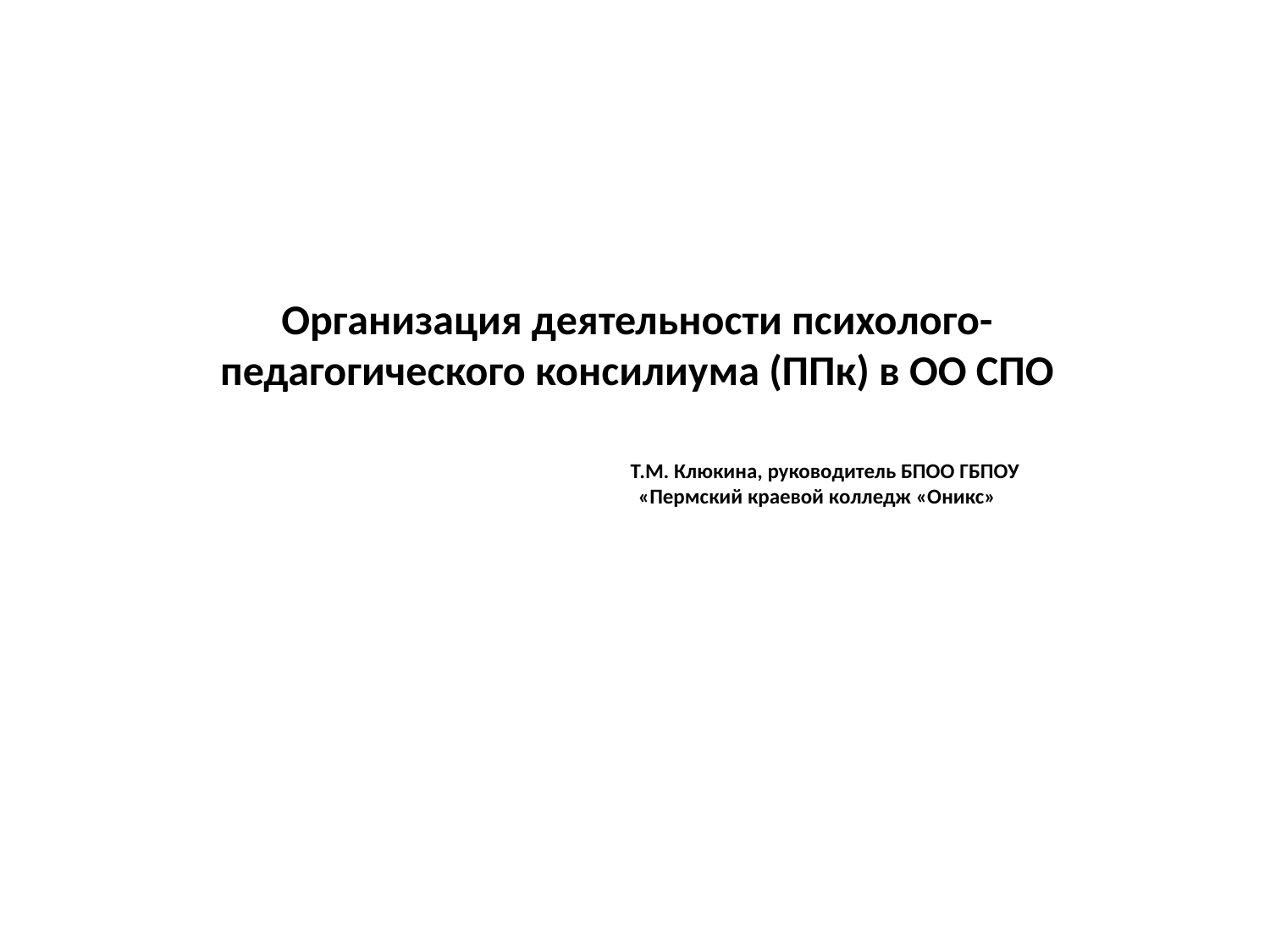

Организация деятельности психолого-педагогического консилиума (ППк) в ОО СПО

			Т.М. Клюкина, руководитель БПОО ГБПОУ 		                      «Пермский краевой колледж «Оникс»